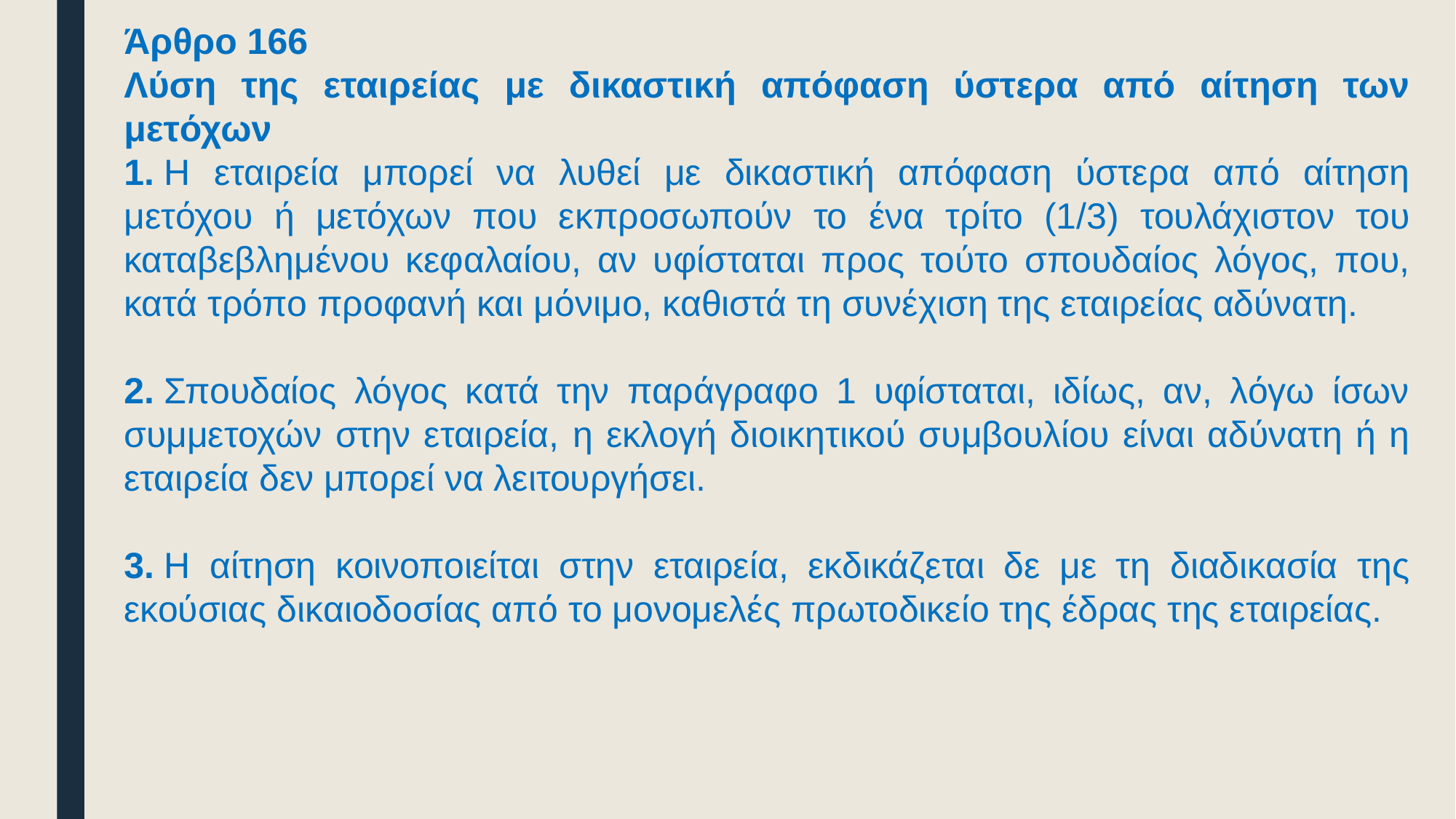

Άρθρο 166
Λύση της εταιρείας με δικαστική απόφαση ύστερα από αίτηση των μετόχων
1. Η εταιρεία μπορεί να λυθεί με δικαστική απόφαση ύστερα από αίτηση μετόχου ή μετόχων που εκπροσωπούν το ένα τρίτο (1/3) τουλάχιστον του καταβεβλημένου κεφαλαίου, αν υφίσταται προς τούτο σπουδαίος λόγος, που, κατά τρόπο προφανή και μόνιμο, καθιστά τη συνέχιση της εταιρείας αδύνατη.

2. Σπουδαίος λόγος κατά την παράγραφο 1 υφίσταται, ιδίως, αν, λόγω ίσων συμμετοχών στην εταιρεία, η εκλογή διοικητικού συμβουλίου είναι αδύνατη ή η εταιρεία δεν μπορεί να λειτουργήσει.

3. Η αίτηση κοινοποιείται στην εταιρεία, εκδικάζεται δε με τη διαδικασία της εκούσιας δικαιοδοσίας από το μονομελές πρωτοδικείο της έδρας της εταιρείας.